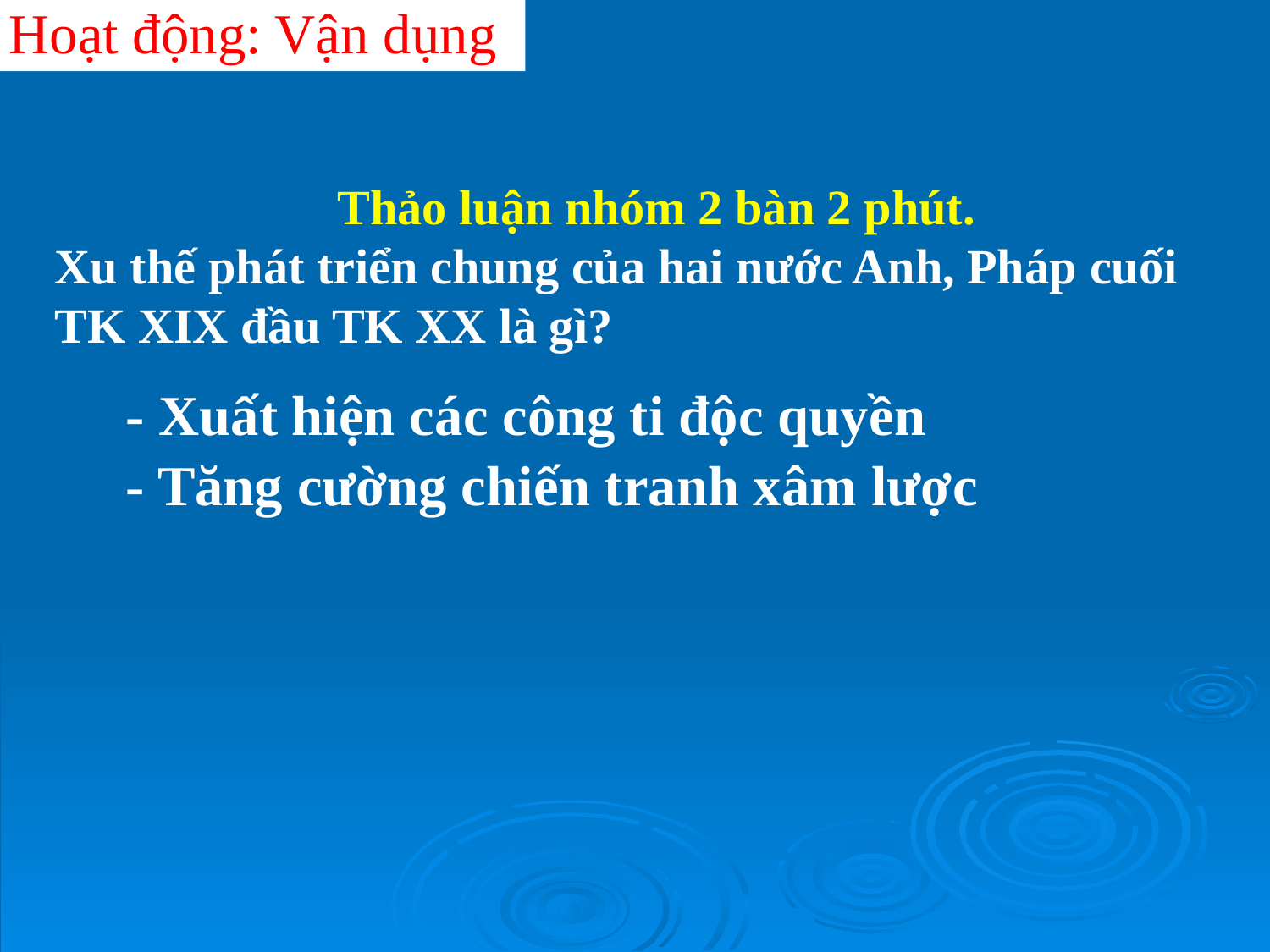

Hoạt động: Vận dụng
                       Thảo luận nhóm 2 bàn 2 phút.
Xu thế phát triển chung của hai nước Anh, Pháp cuối TK XIX đầu TK XX là gì?
- Xuất hiện các công ti độc quyền
- Tăng cường chiến tranh xâm lược